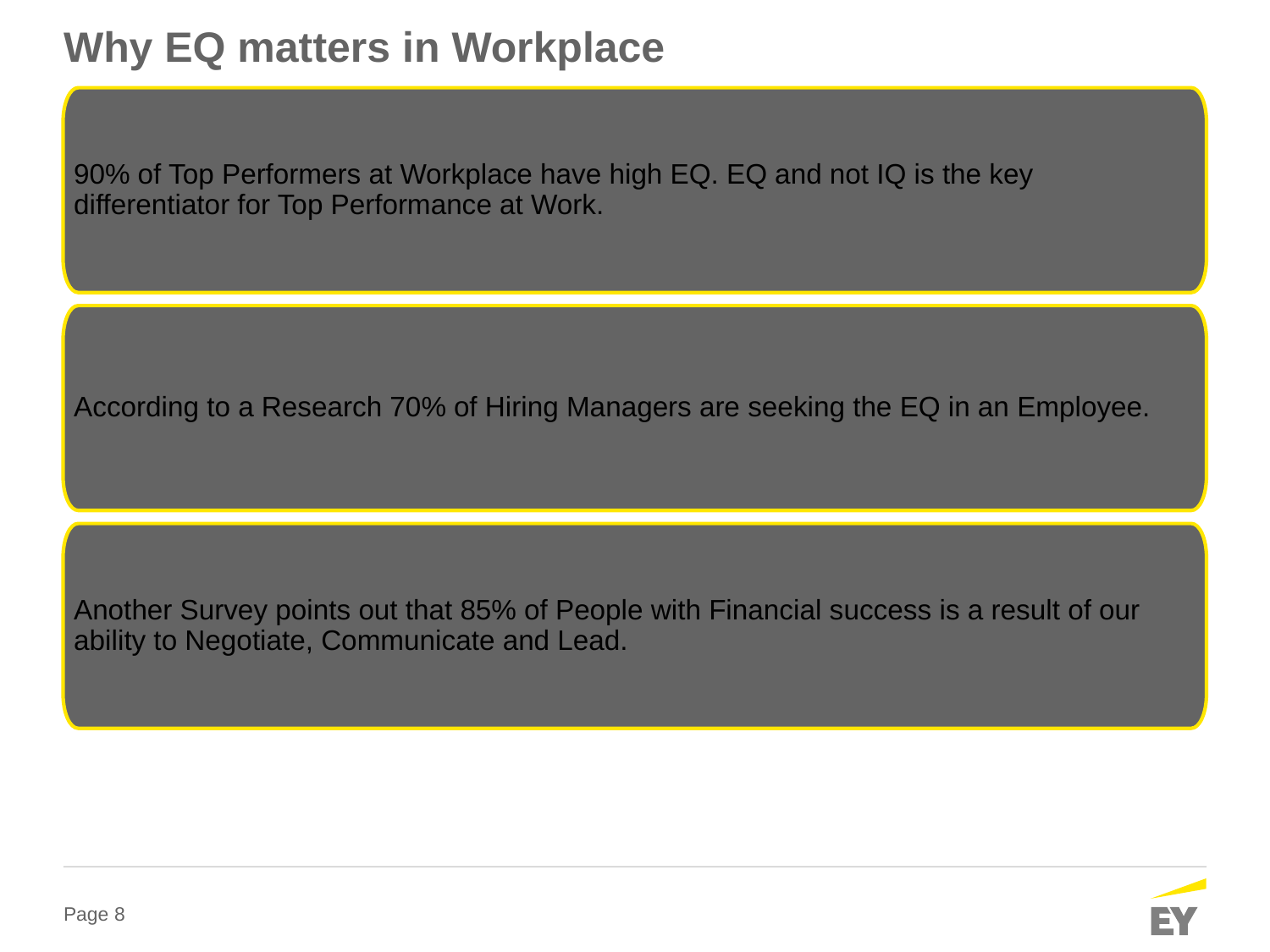

# Why EQ matters in Workplace
90% of Top Performers at Workplace have high EQ. EQ and not IQ is the key differentiator for Top Performance at Work.
According to a Research 70% of Hiring Managers are seeking the EQ in an Employee.
Another Survey points out that 85% of People with Financial success is a result of our ability to Negotiate, Communicate and Lead.
Take Care of your Health